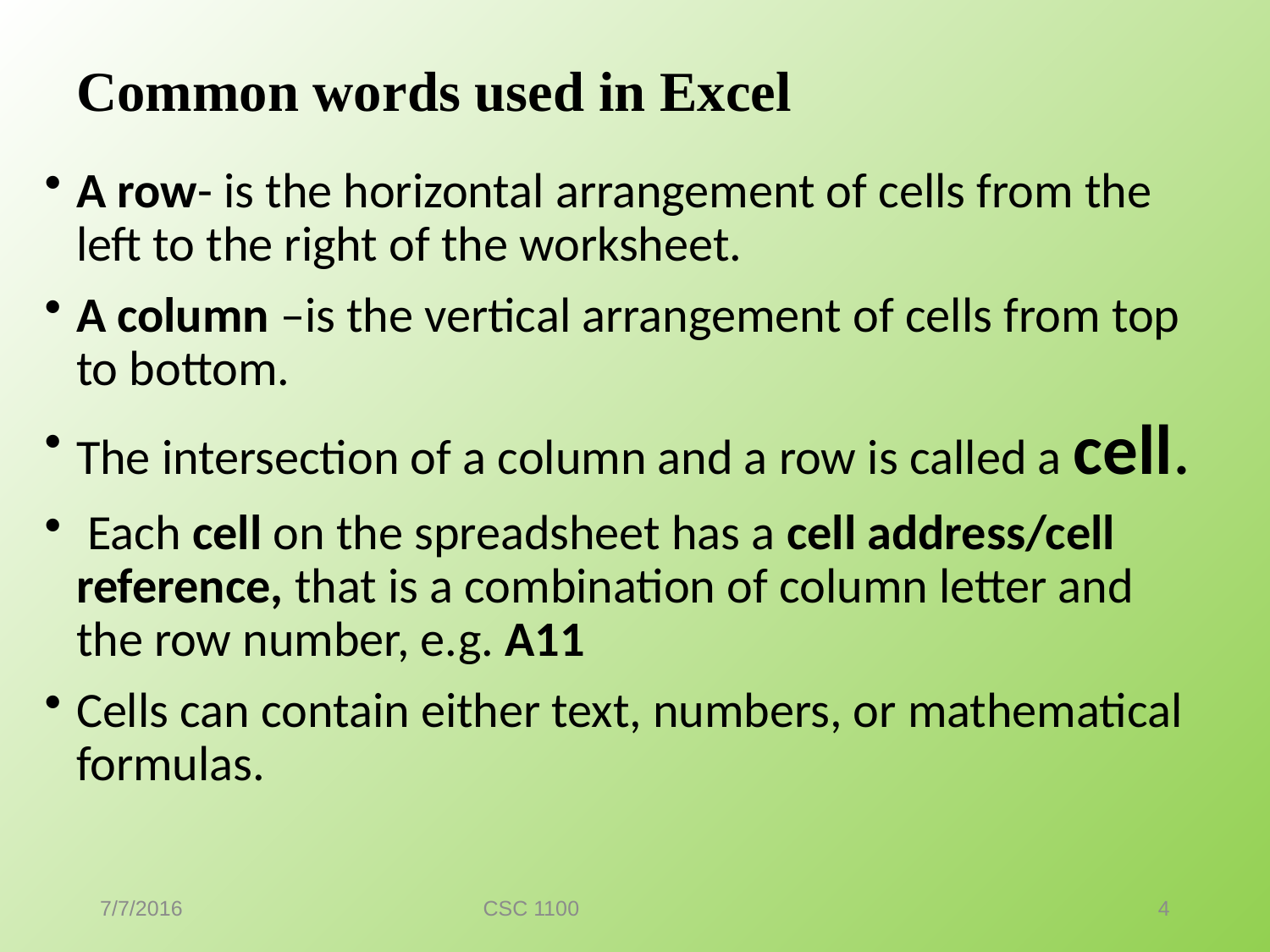

# Common words used in Excel
A row- is the horizontal arrangement of cells from the left to the right of the worksheet.
A column –is the vertical arrangement of cells from top to bottom.
The intersection of a column and a row is called a cell.
 Each cell on the spreadsheet has a cell address/cell reference, that is a combination of column letter and the row number, e.g. A11
Cells can contain either text, numbers, or mathematical formulas.

7/7/2016
CSC 1100
4